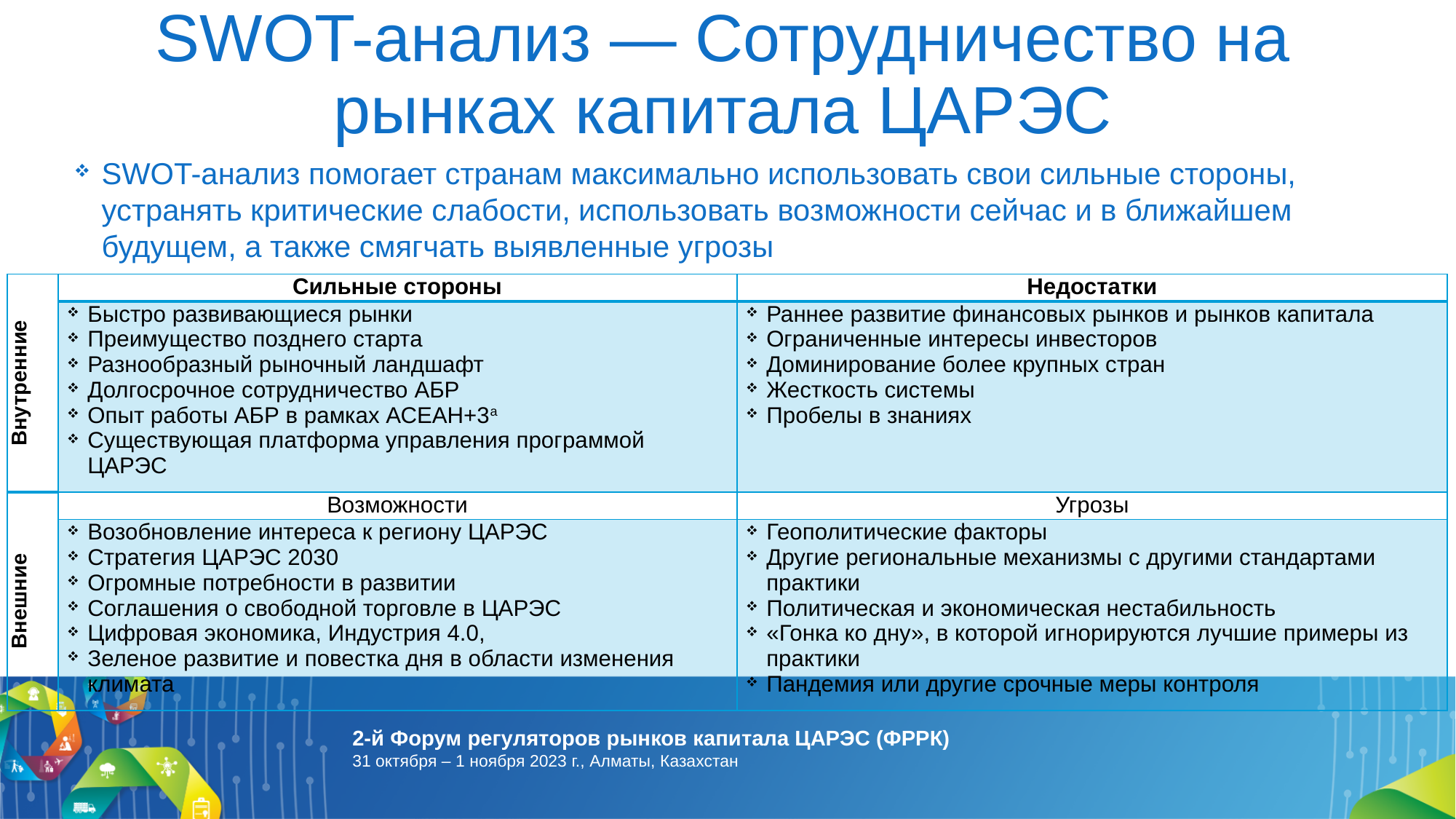

# SWOT-анализ — Сотрудничество на рынках капитала ЦАРЭС
SWOT-анализ помогает странам максимально использовать свои сильные стороны, устранять критические слабости, использовать возможности сейчас и в ближайшем будущем, а также смягчать выявленные угрозы
| Внутренние | Сильные стороны | Недостатки |
| --- | --- | --- |
|  | Быстро развивающиеся рынки Преимущество позднего старта Разнообразный рыночный ландшафт Долгосрочное сотрудничество АБР Опыт работы АБР в рамках АСЕАН+3а Существующая платформа управления программой ЦАРЭС | Раннее развитие финансовых рынков и рынков капитала Ограниченные интересы инвесторов Доминирование более крупных стран Жесткость системы Пробелы в знаниях |
| Внешние | Возможности | Угрозы |
|  | Возобновление интереса к региону ЦАРЭС Стратегия ЦАРЭС 2030 Огромные потребности в развитии Соглашения о свободной торговле в ЦАРЭС Цифровая экономика, Индустрия 4.0, Зеленое развитие и повестка дня в области изменения климата | Геополитические факторы Другие региональные механизмы с другими стандартами практики Политическая и экономическая нестабильность «Гонка ко дну», в которой игнорируются лучшие примеры из практики Пандемия или другие срочные меры контроля |